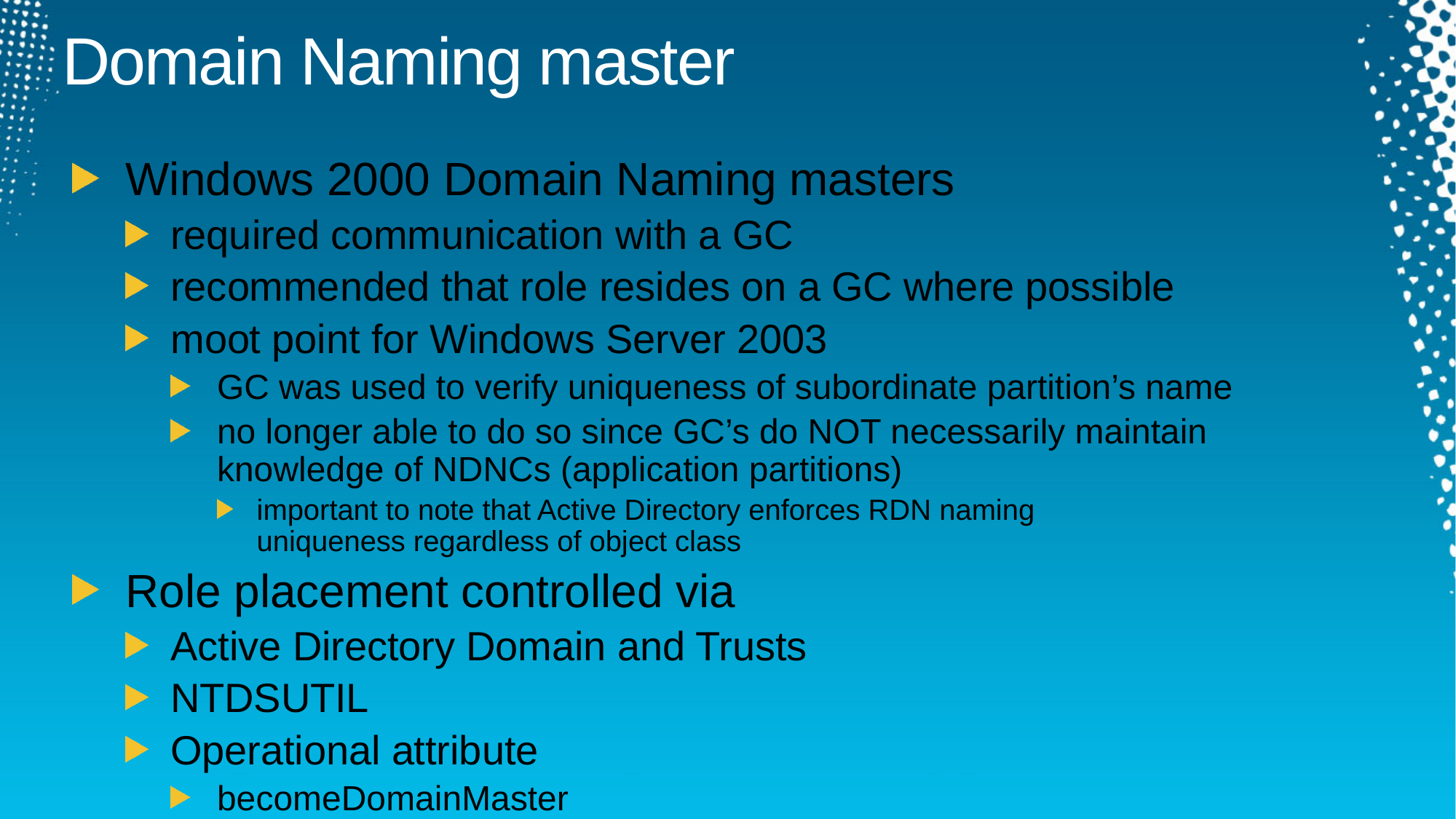

# Domain Naming master
Windows 2000 Domain Naming masters
required communication with a GC
recommended that role resides on a GC where possible
moot point for Windows Server 2003
GC was used to verify uniqueness of subordinate partition’s name
no longer able to do so since GC’s do NOT necessarily maintain
knowledge of NDNCs (application partitions)
important to note that Active Directory enforces RDN naming
uniqueness regardless of object class
Role placement controlled via
Active Directory Domain and Trusts
NTDSUTIL
Operational attribute
becomeDomainMaster